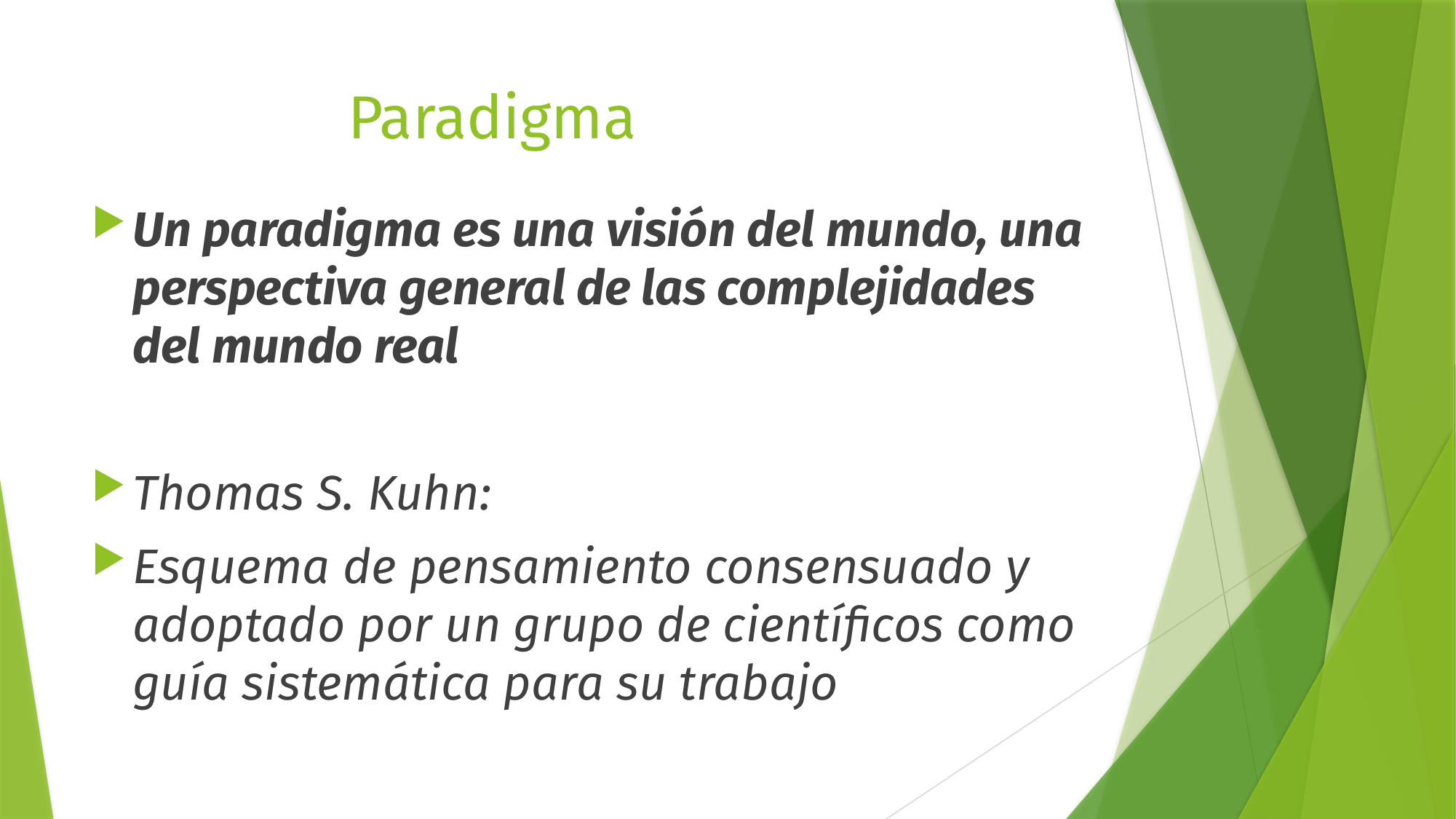

# Paradigma
Un paradigma es una visión del mundo, una perspectiva general de las complejidades del mundo real

Thomas S. Kuhn:
Esquema de pensamiento consensuado y adoptado por un grupo de científicos como guía sistemática para su trabajo